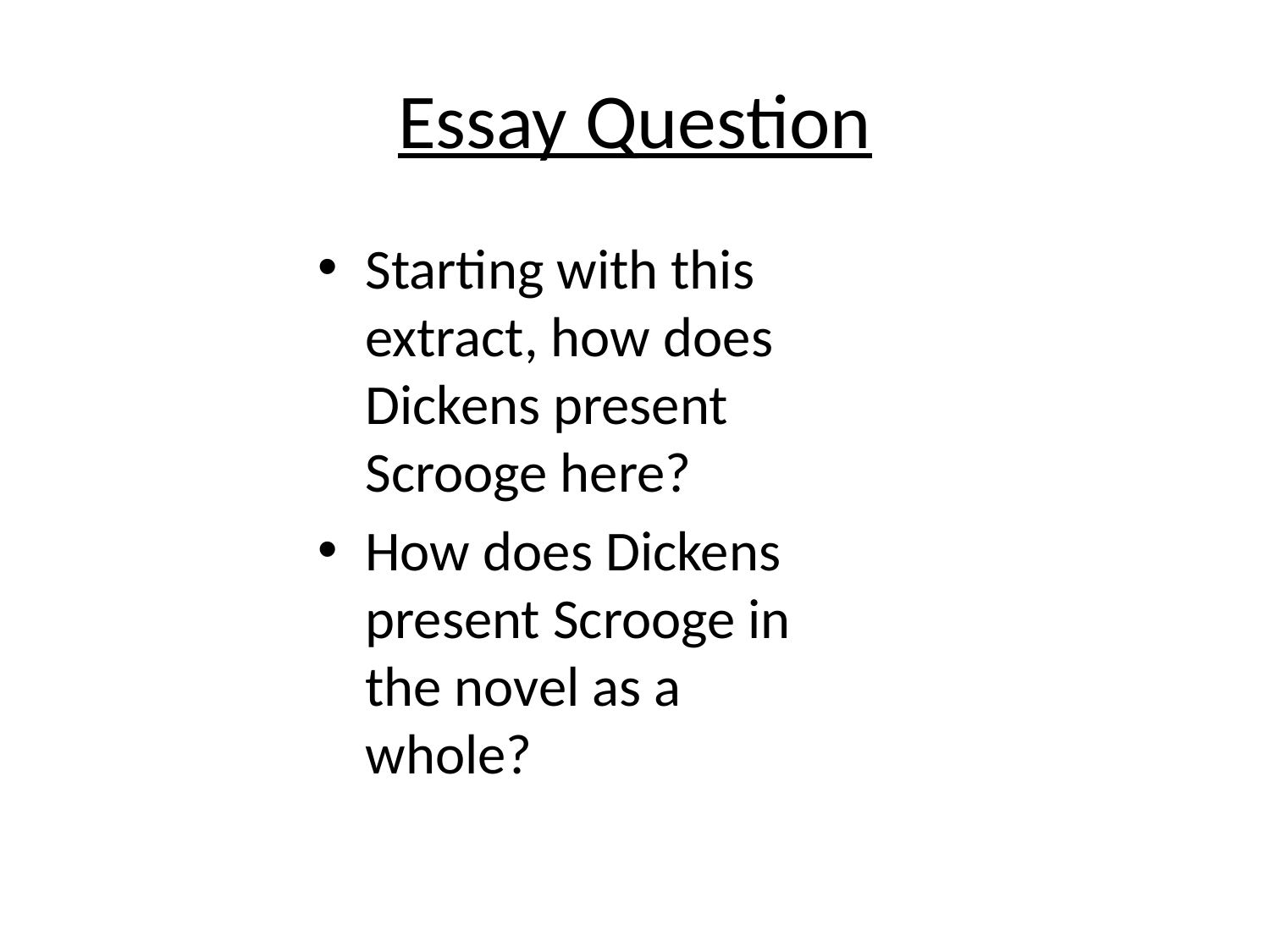

# Essay Question
Starting with this extract, how does Dickens present Scrooge here?
How does Dickens present Scrooge in the novel as a whole?